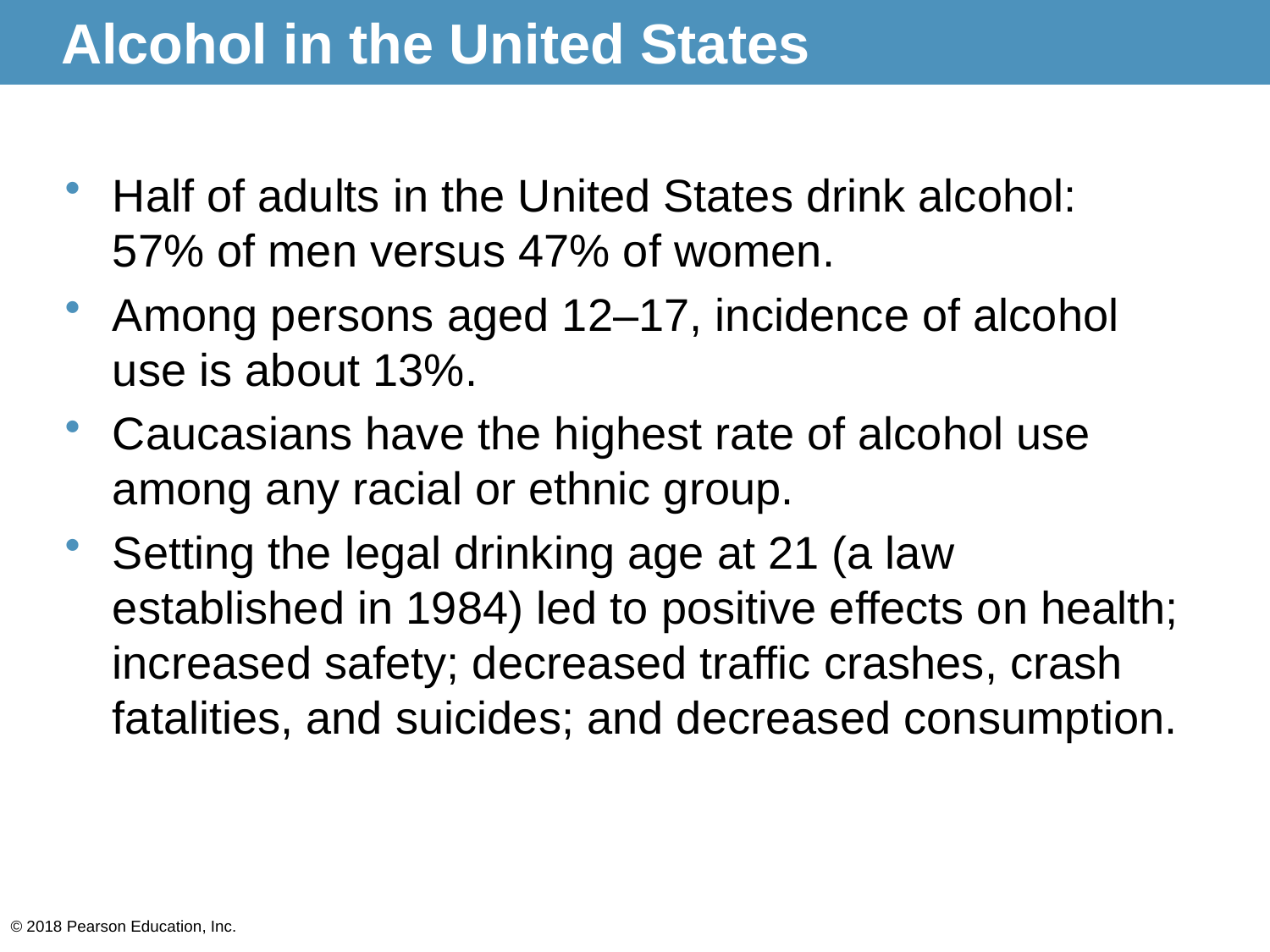

# Alcohol in the United States
Half of adults in the United States drink alcohol: 57% of men versus 47% of women.
Among persons aged 12–17, incidence of alcohol use is about 13%.
Caucasians have the highest rate of alcohol use among any racial or ethnic group.
Setting the legal drinking age at 21 (a law established in 1984) led to positive effects on health; increased safety; decreased traffic crashes, crash fatalities, and suicides; and decreased consumption.